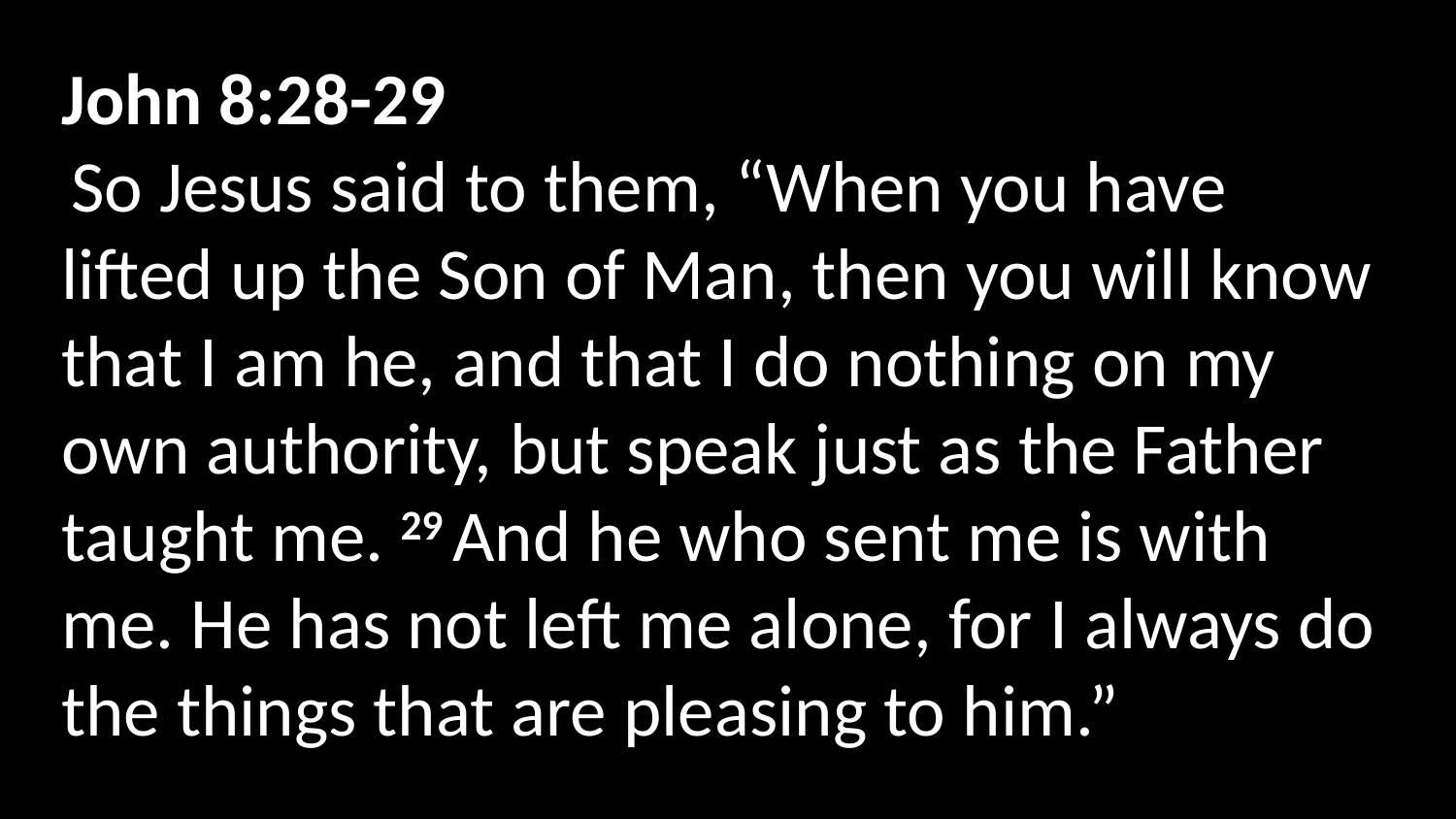

John 8:28-29
 So Jesus said to them, “When you have  lifted up the Son of Man, then you will know that I am he, and that I do nothing on my own authority, but speak just as the Father taught me. 29 And he who sent me is with me. He has not left me alone, for I always do the things that are pleasing to him.”